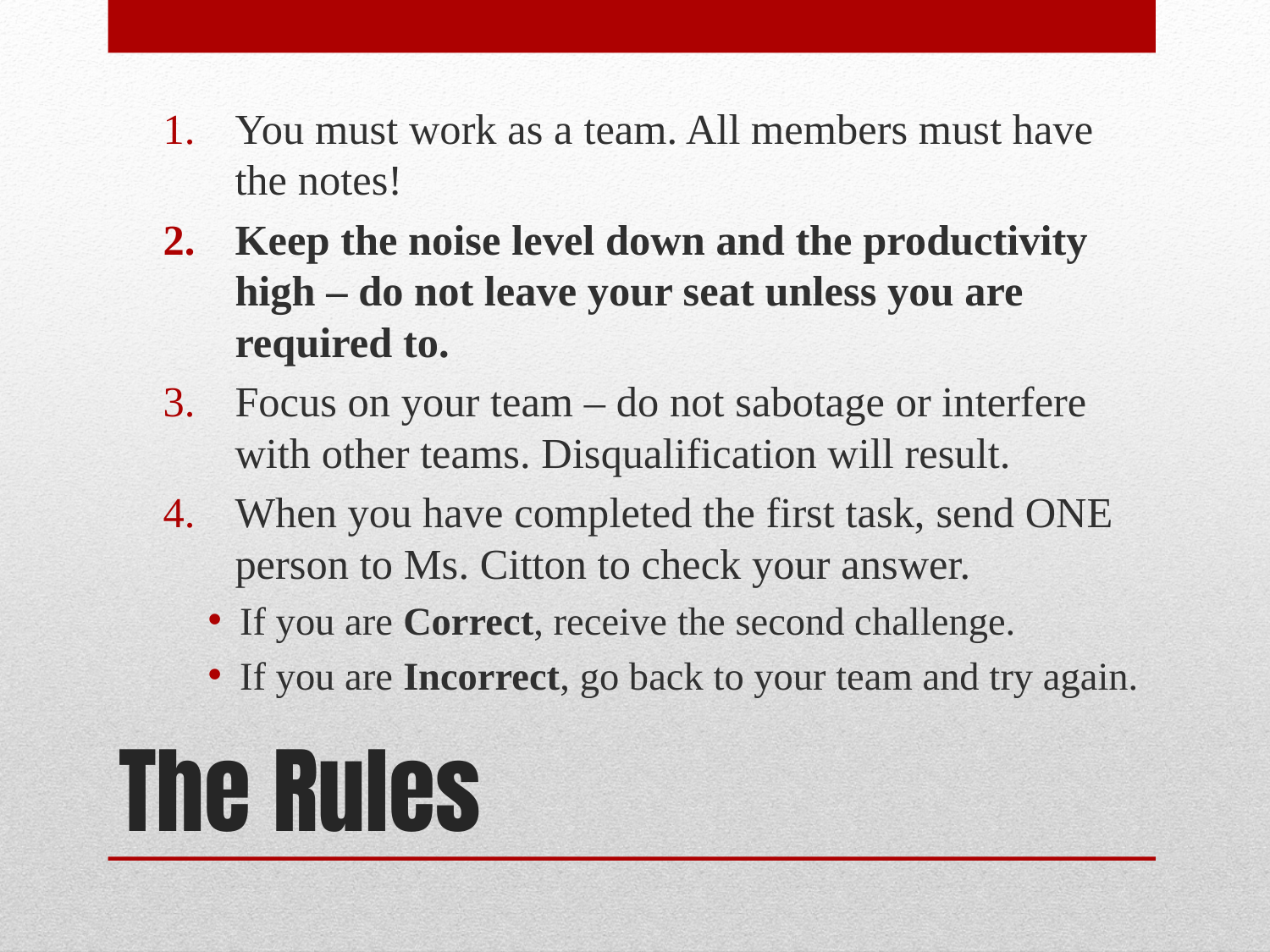

You must work as a team. All members must have the notes!
Keep the noise level down and the productivity high – do not leave your seat unless you are required to.
Focus on your team – do not sabotage or interfere with other teams. Disqualification will result.
When you have completed the first task, send ONE person to Ms. Citton to check your answer.
If you are Correct, receive the second challenge.
If you are Incorrect, go back to your team and try again.

# The Rules